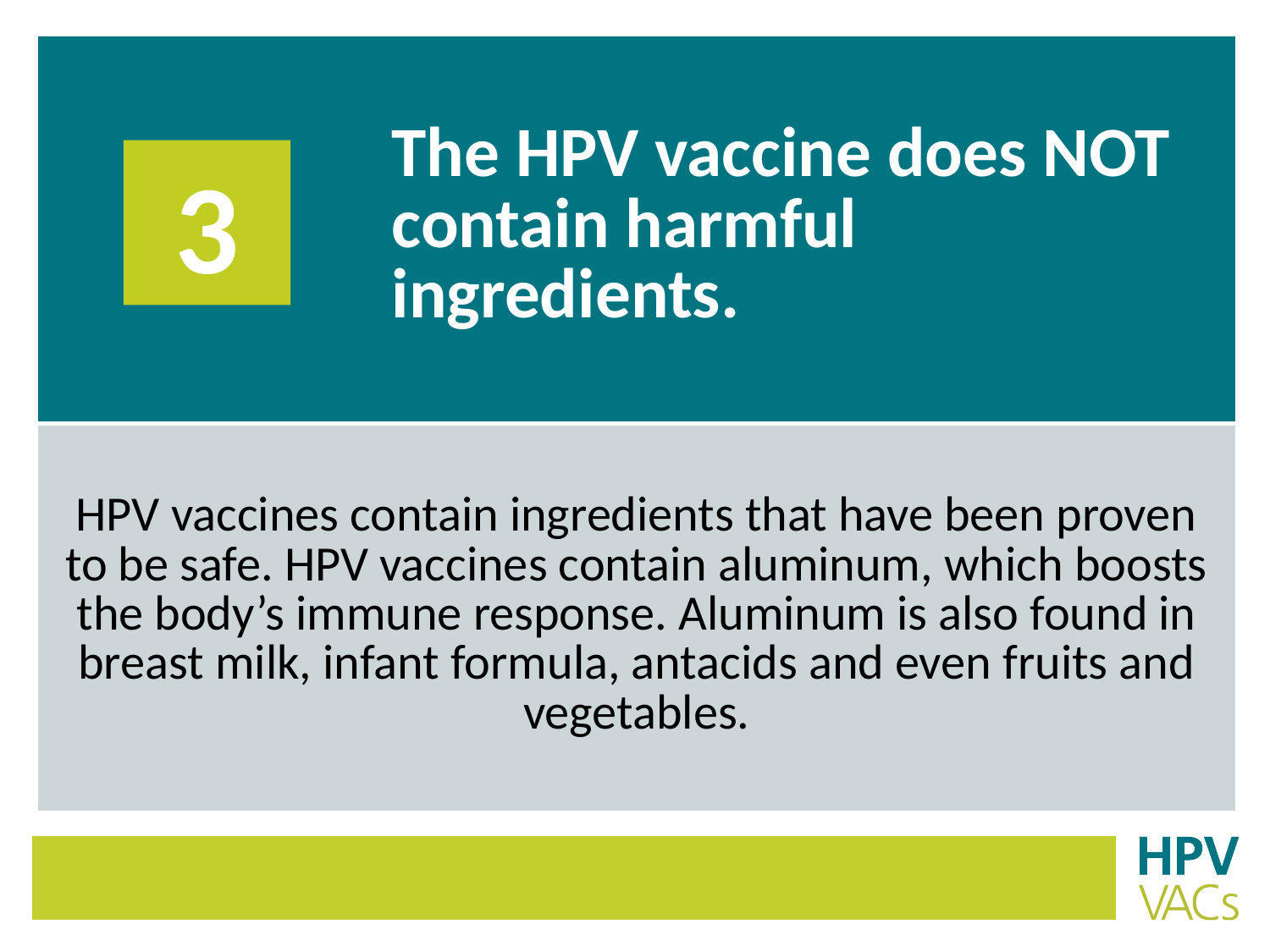

|  | The HPV vaccine does NOT contain harmful ingredients. |
| --- | --- |
| HPV vaccines contain ingredients that have been proven to be safe. HPV vaccines contain aluminum, which boosts the body’s immune response. Aluminum is also found in breast milk, infant formula, antacids and even fruits and vegetables. |  |
3